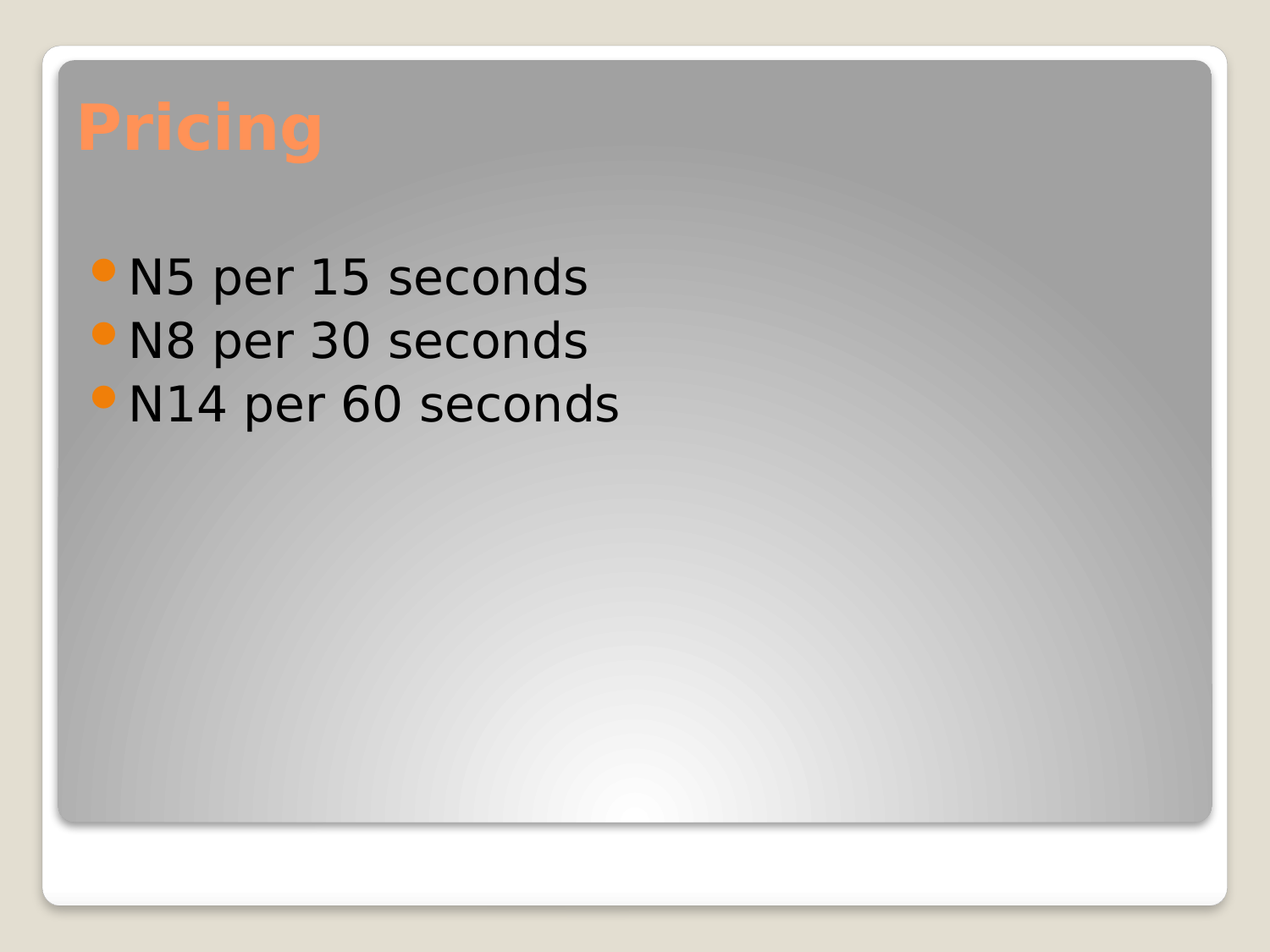

# Pricing
N5 per 15 seconds
N8 per 30 seconds
N14 per 60 seconds